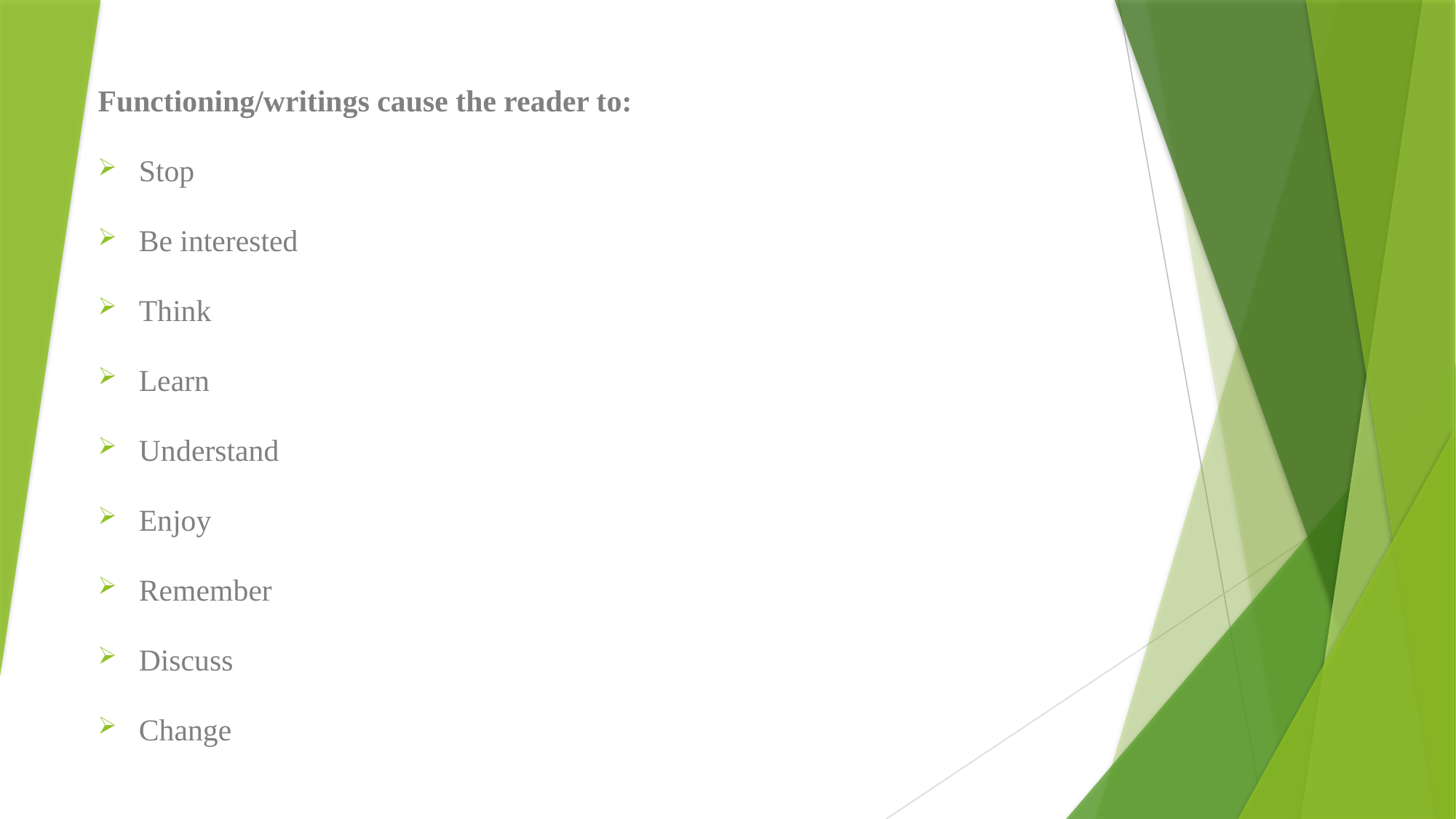

Functioning/writings cause the reader to:
Stop
Be interested
Think
Learn
Understand
Enjoy
Remember
Discuss
Change